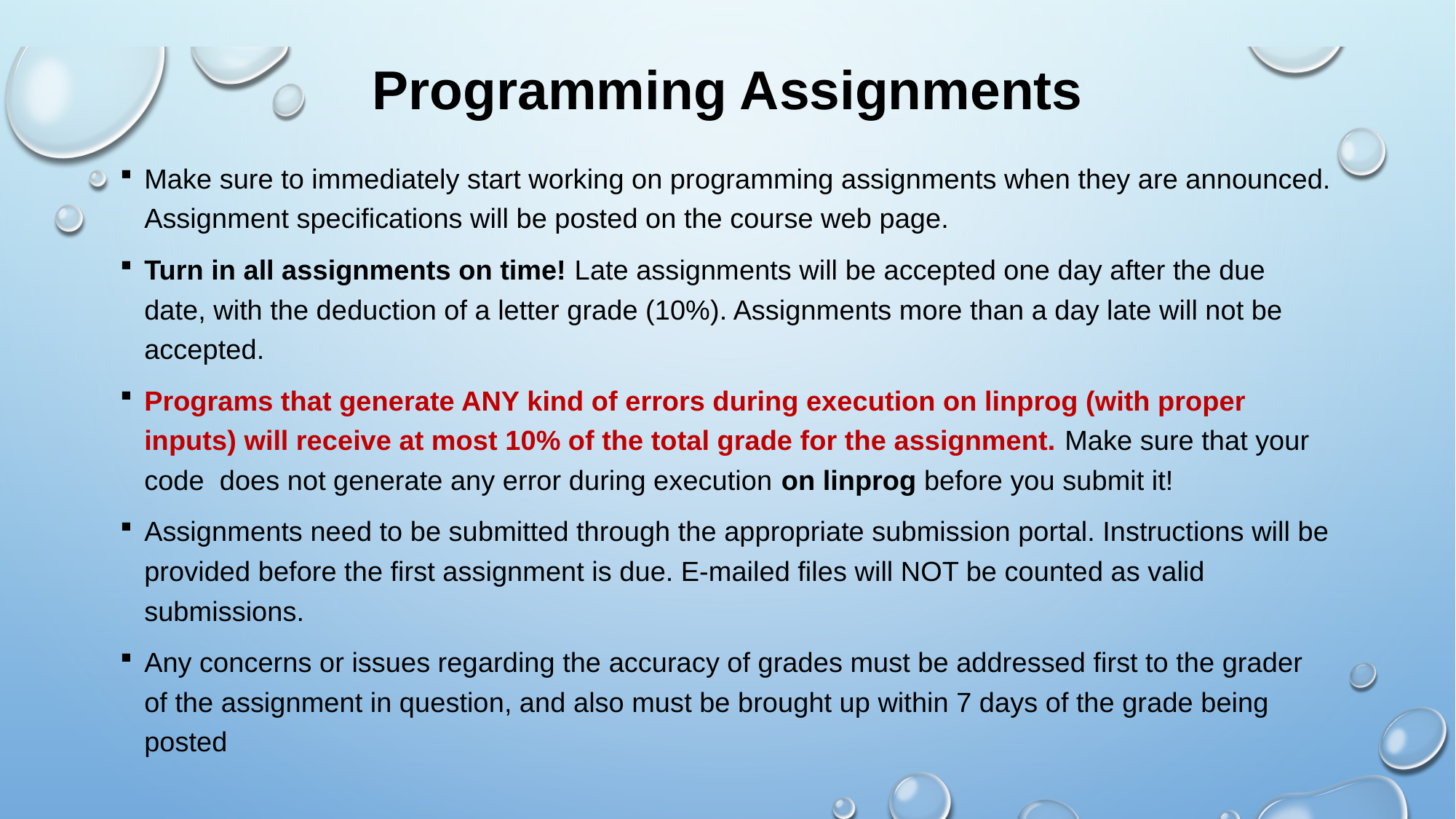

# Programming Assignments
Make sure to immediately start working on programming assignments when they are announced. Assignment specifications will be posted on the course web page.
Turn in all assignments on time! Late assignments will be accepted one day after the due date, with the deduction of a letter grade (10%). Assignments more than a day late will not be accepted.
Programs that generate ANY kind of errors during execution on linprog (with proper inputs) will receive at most 10% of the total grade for the assignment. Make sure that your code  does not generate any error during execution on linprog before you submit it!
Assignments need to be submitted through the appropriate submission portal. Instructions will be provided before the first assignment is due. E-mailed files will NOT be counted as valid submissions.
Any concerns or issues regarding the accuracy of grades must be addressed first to the grader of the assignment in question, and also must be brought up within 7 days of the grade being posted